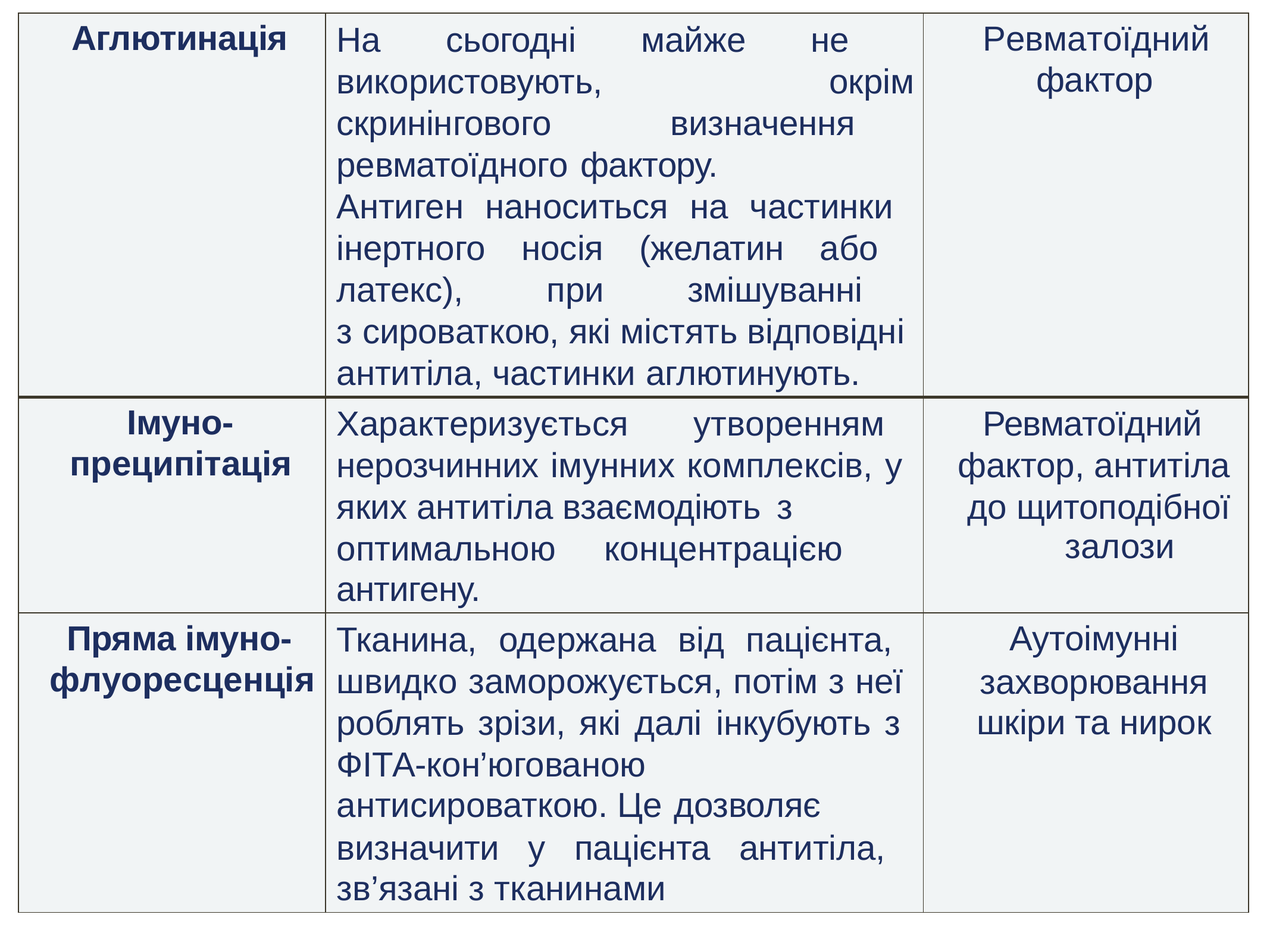

| Аглютинація | На сьогодні майже не використовують, окрім скринінгового визначення ревматоїдного фактору. Антиген наноситься на частинки інертного носія (желатин або латекс), при змішуванні з сироваткою, які містять відповідні антитіла, частинки аглютинують. | Ревматоїдний фактор |
| --- | --- | --- |
| Імуно- преципітація | Характеризується утворенням нерозчинних імунних комплексів, у яких антитіла взаємодіють з оптимальною концентрацією антигену. | Ревматоїдний фактор, антитіла до щитоподібної залози |
| Пряма імуно- флуоресценція | Тканина, одержана від пацієнта, швидко заморожується, потім з неї роблять зрізи, які далі інкубують з ФІТА-кон’югованою антисироваткою. Це дозволяє визначити у пацієнта антитіла, зв’язані з тканинами | Аутоімунні захворювання шкіри та нирок |